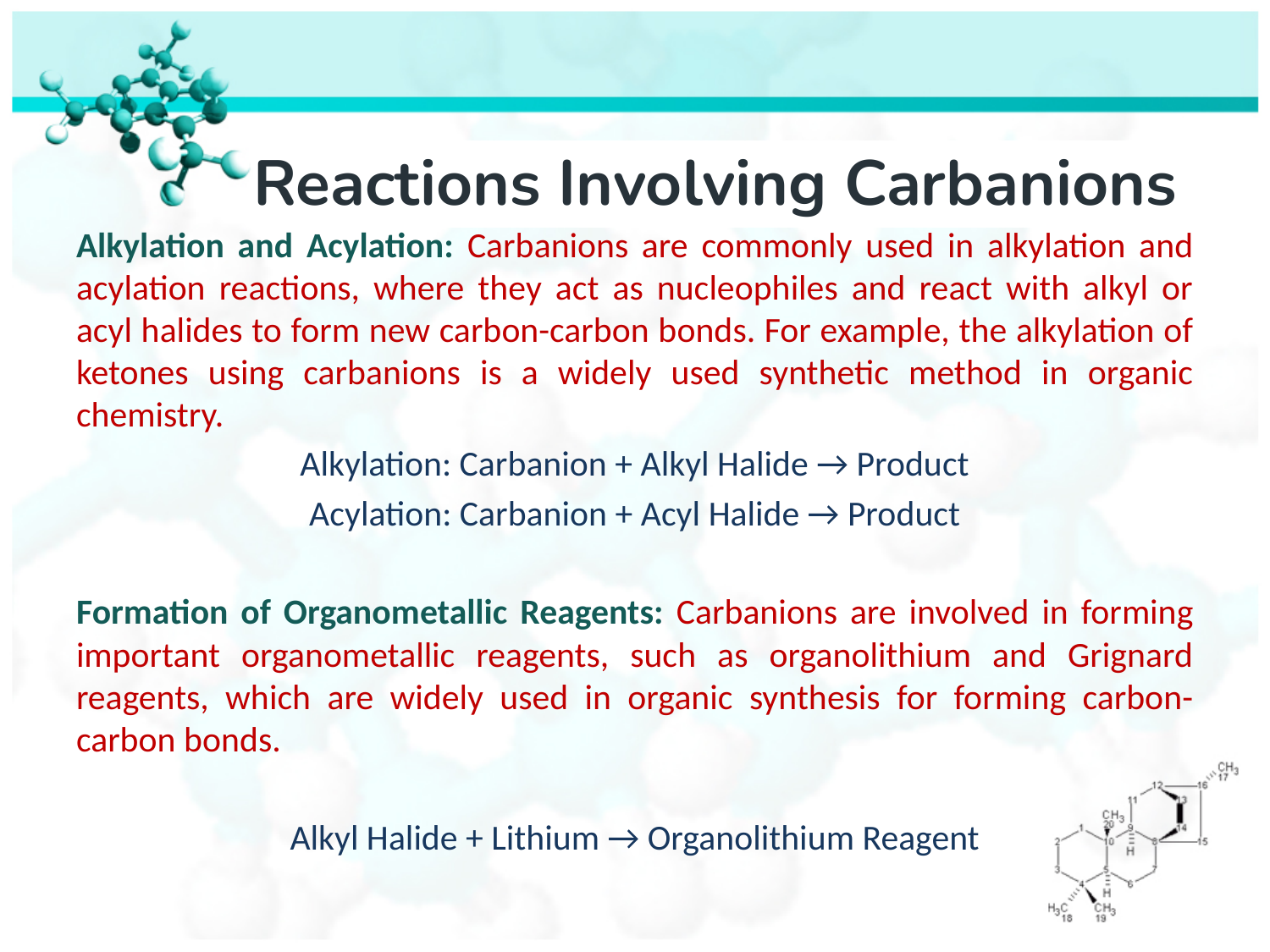

# Reactions Involving Carbanions
Alkylation and Acylation: Carbanions are commonly used in alkylation and acylation reactions, where they act as nucleophiles and react with alkyl or acyl halides to form new carbon-carbon bonds. For example, the alkylation of ketones using carbanions is a widely used synthetic method in organic chemistry.
Alkylation: Carbanion + Alkyl Halide → Product
Acylation: Carbanion + Acyl Halide → Product

Formation of Organometallic Reagents: Carbanions are involved in forming important organometallic reagents, such as organolithium and Grignard reagents, which are widely used in organic synthesis for forming carbon-carbon bonds.

Alkyl Halide + Lithium → Organolithium Reagent